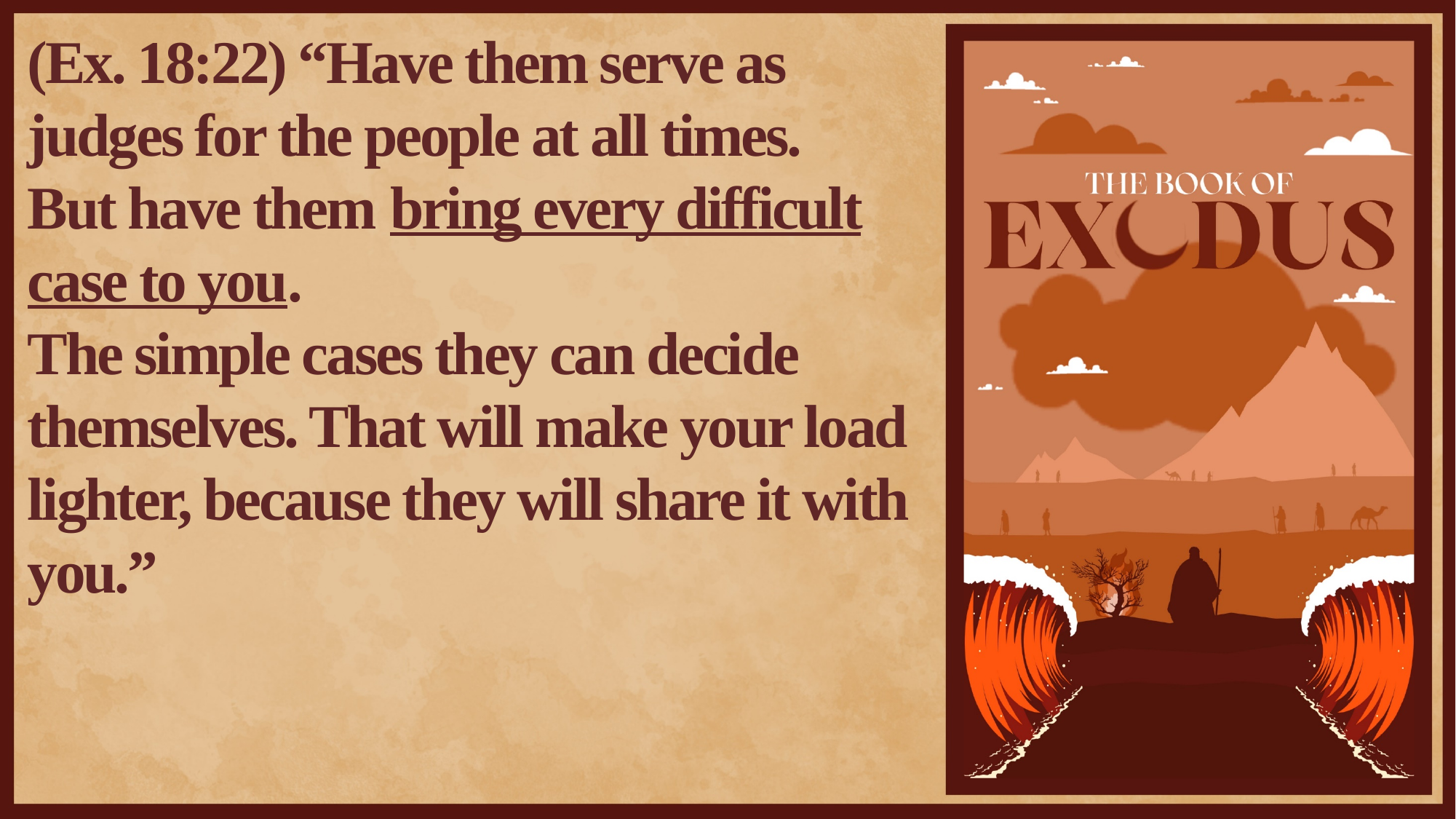

(Ex. 18:22) “Have them serve as judges for the people at all times.
But have them bring every difficult case to you.
The simple cases they can decide themselves. That will make your load lighter, because they will share it with you.”